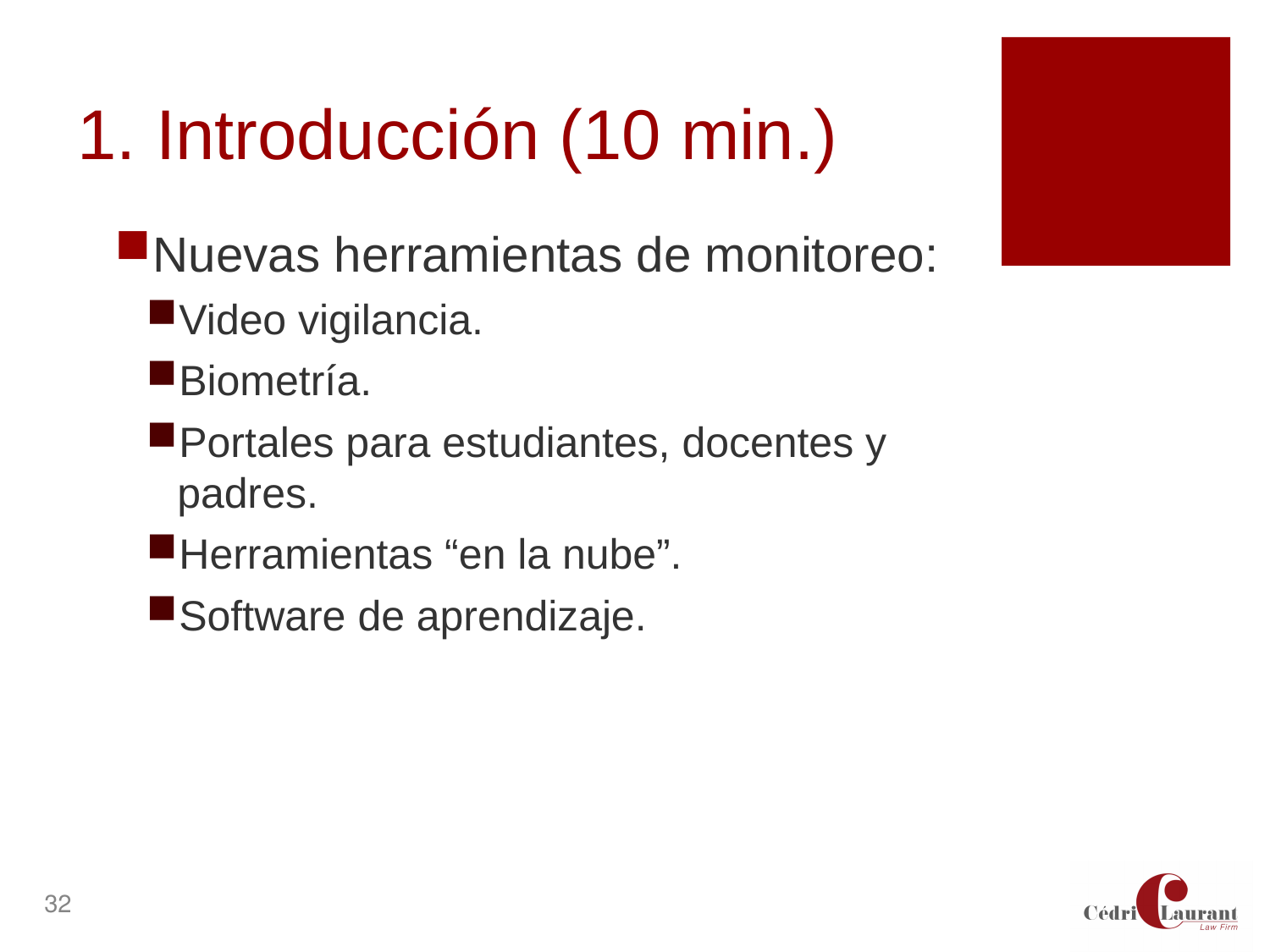

# 1. Introducción (10 min.)
Nuevas herramientas de monitoreo:
Video vigilancia.
Biometría.
Portales para estudiantes, docentes y padres.
Herramientas “en la nube”.
Software de aprendizaje.
32